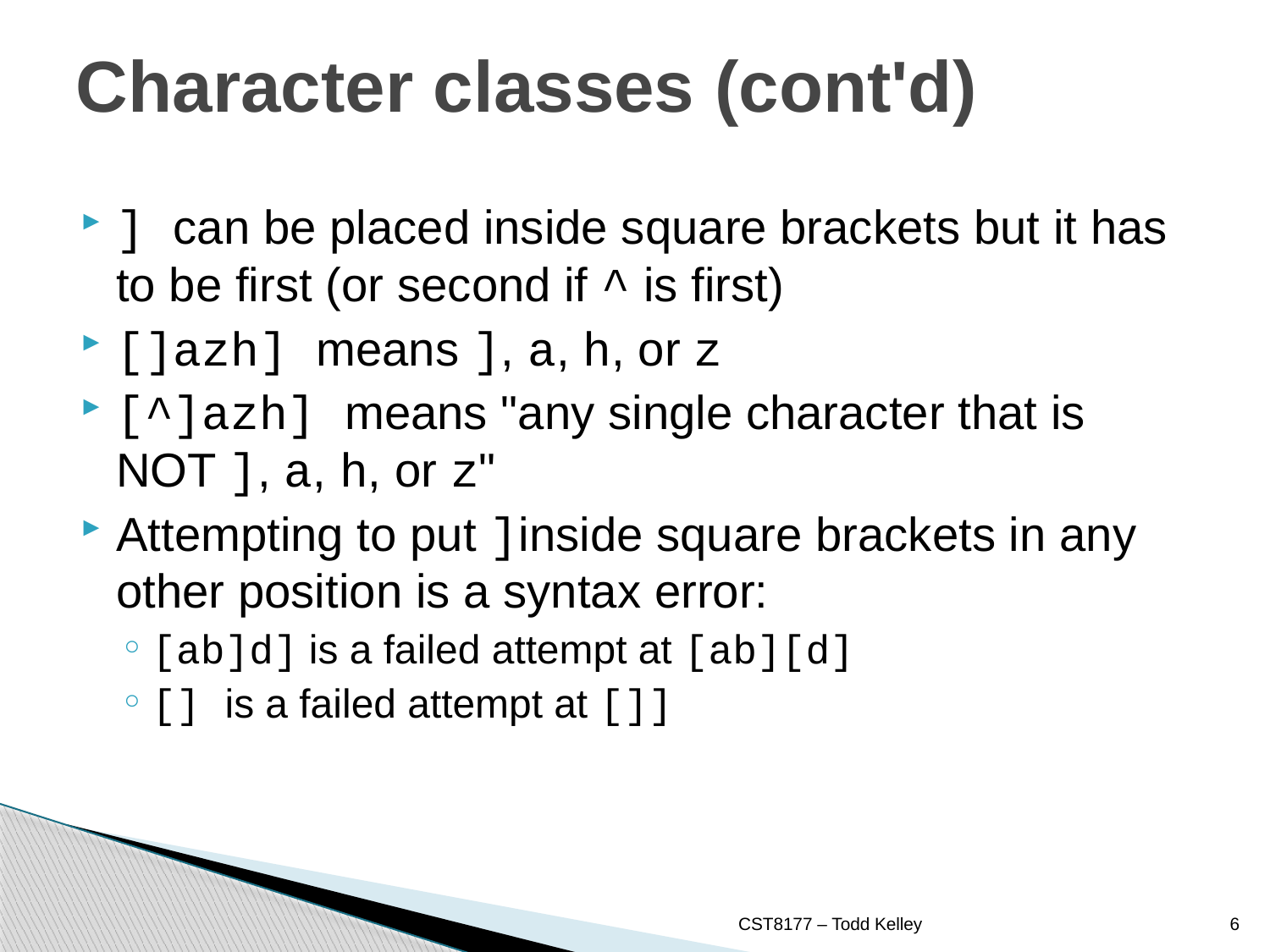

# Character classes (cont'd)
] can be placed inside square brackets but it has to be first (or second if ^ is first)
[]azh] means ], a, h, or z
[^]azh] means "any single character that is NOT ], a, h, or z"
Attempting to put ]inside square brackets in any other position is a syntax error:
[ab]d] is a failed attempt at [ab][d]
[] is a failed attempt at []]
CST8177 – Todd Kelley
6